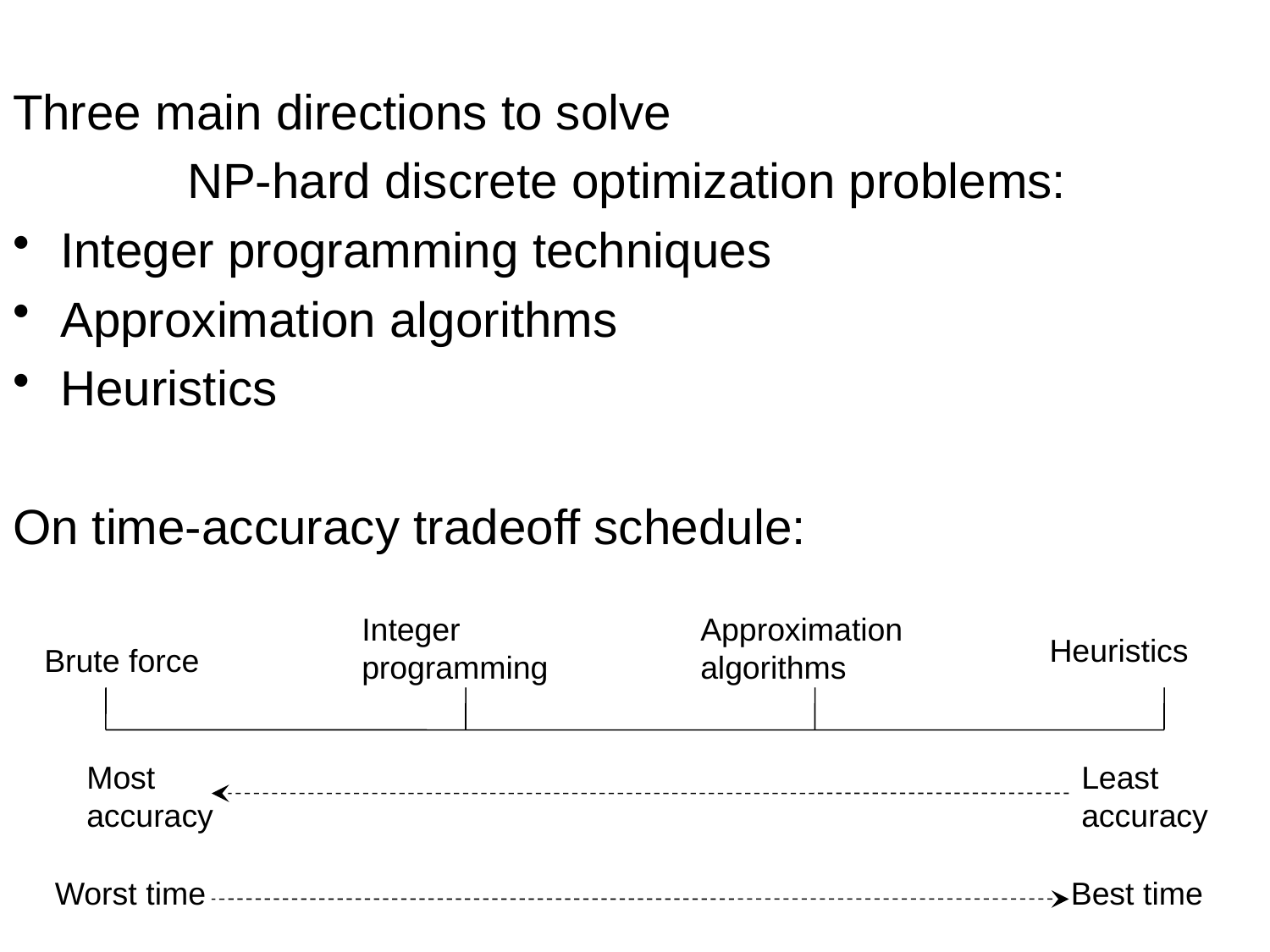

#
Three main directions to solve
		NP-hard discrete optimization problems:
Integer programming techniques
Approximation algorithms
Heuristics

On time-accuracy tradeoff schedule:

Integer programming
Approximation algorithms

Heuristics
Brute force

Most accuracy
Least accuracy

Worst time
Best time